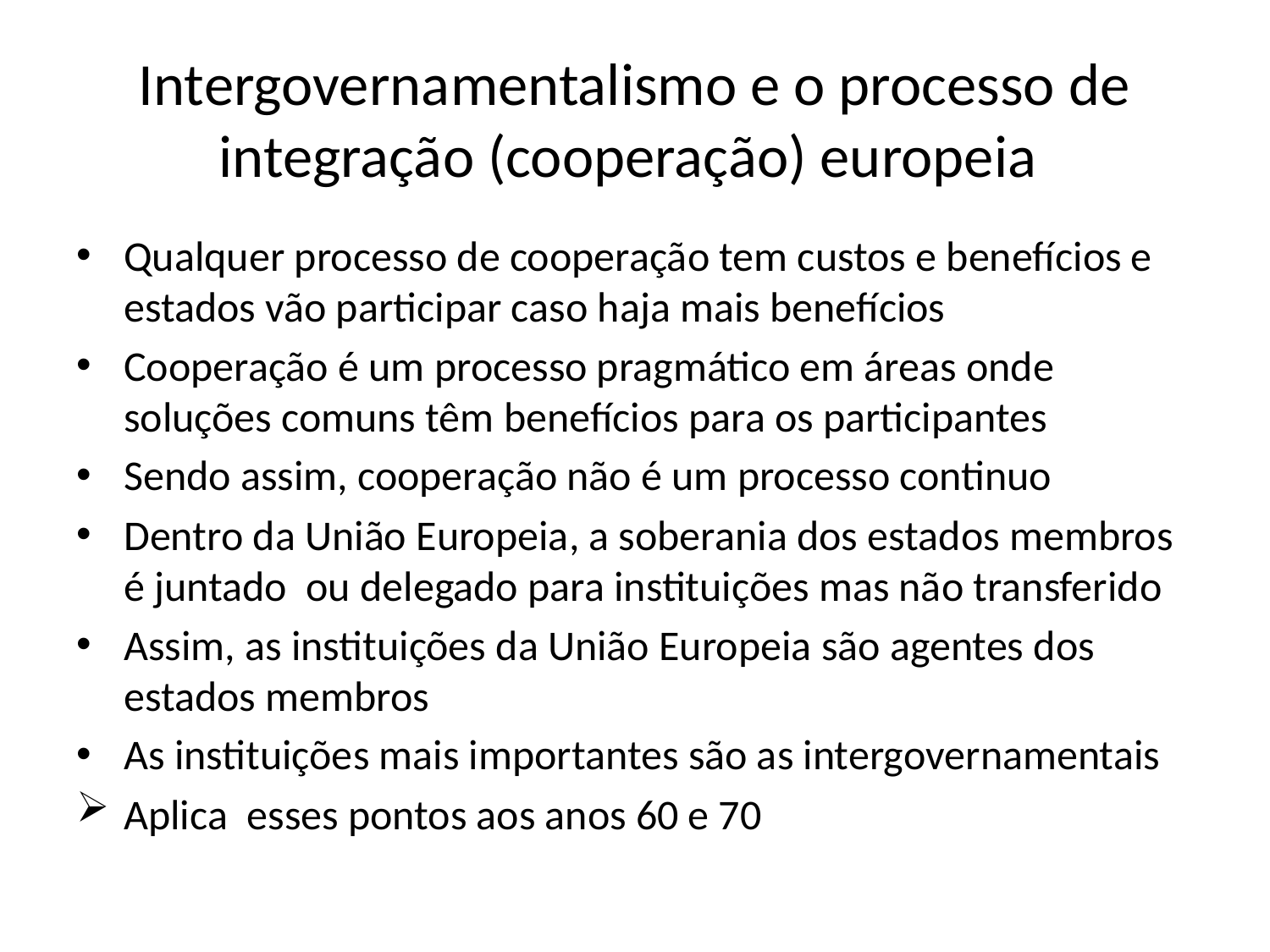

# Intergovernamentalismo e o processo de integração (cooperação) europeia
Qualquer processo de cooperação tem custos e benefícios e estados vão participar caso haja mais benefícios
Cooperação é um processo pragmático em áreas onde soluções comuns têm benefícios para os participantes
Sendo assim, cooperação não é um processo continuo
Dentro da União Europeia, a soberania dos estados membros é juntado  ou delegado para instituições mas não transferido
Assim, as instituições da União Europeia são agentes dos estados membros
As instituições mais importantes são as intergovernamentais
Aplica  esses pontos aos anos 60 e 70